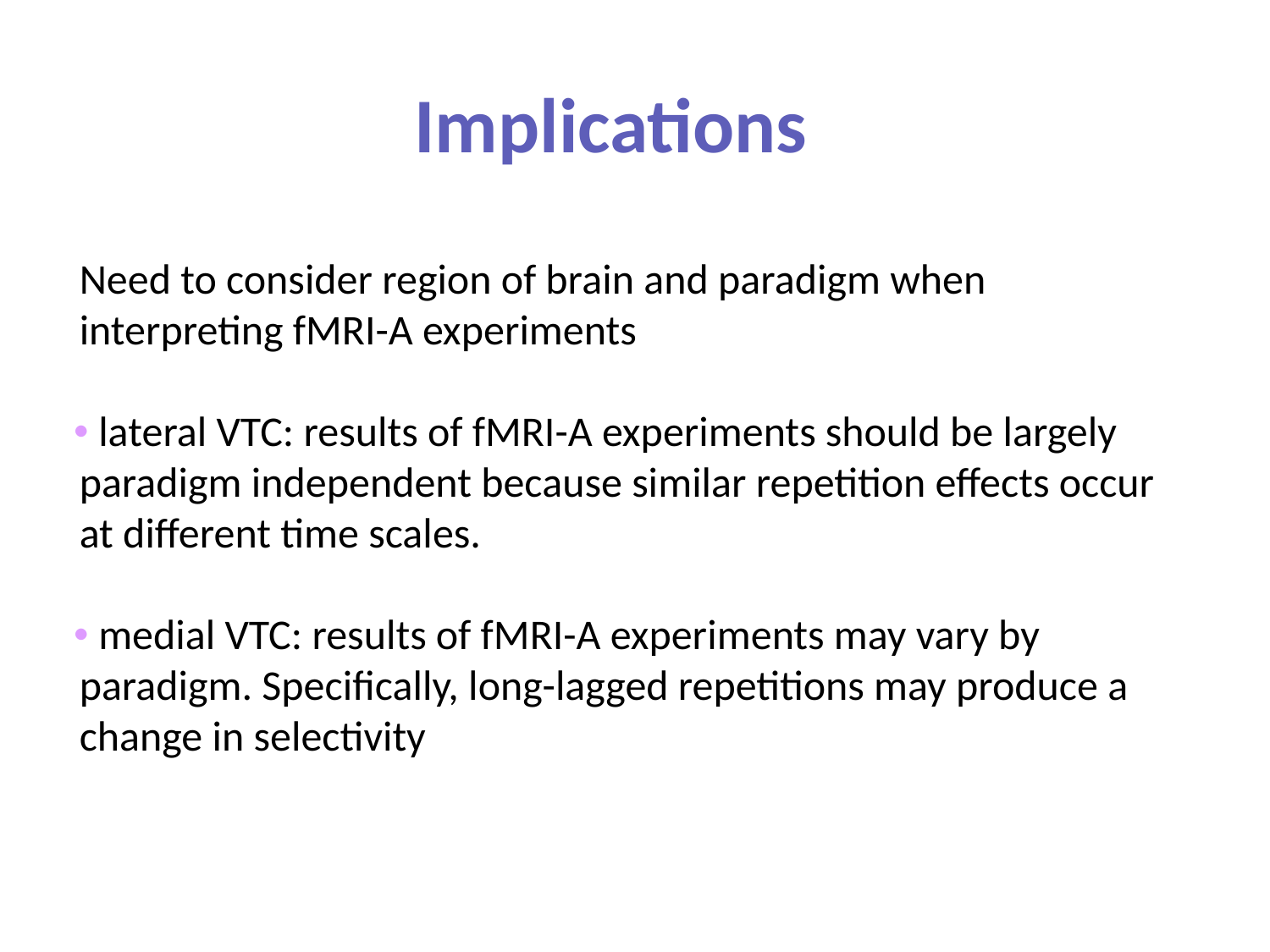

# Implications

Need to consider region of brain and paradigm when interpreting fMRI-A experiments

 lateral VTC: results of fMRI-A experiments should be largely paradigm independent because similar repetition effects occur at different time scales.

 medial VTC: results of fMRI-A experiments may vary by paradigm. Specifically, long-lagged repetitions may produce a change in selectivity